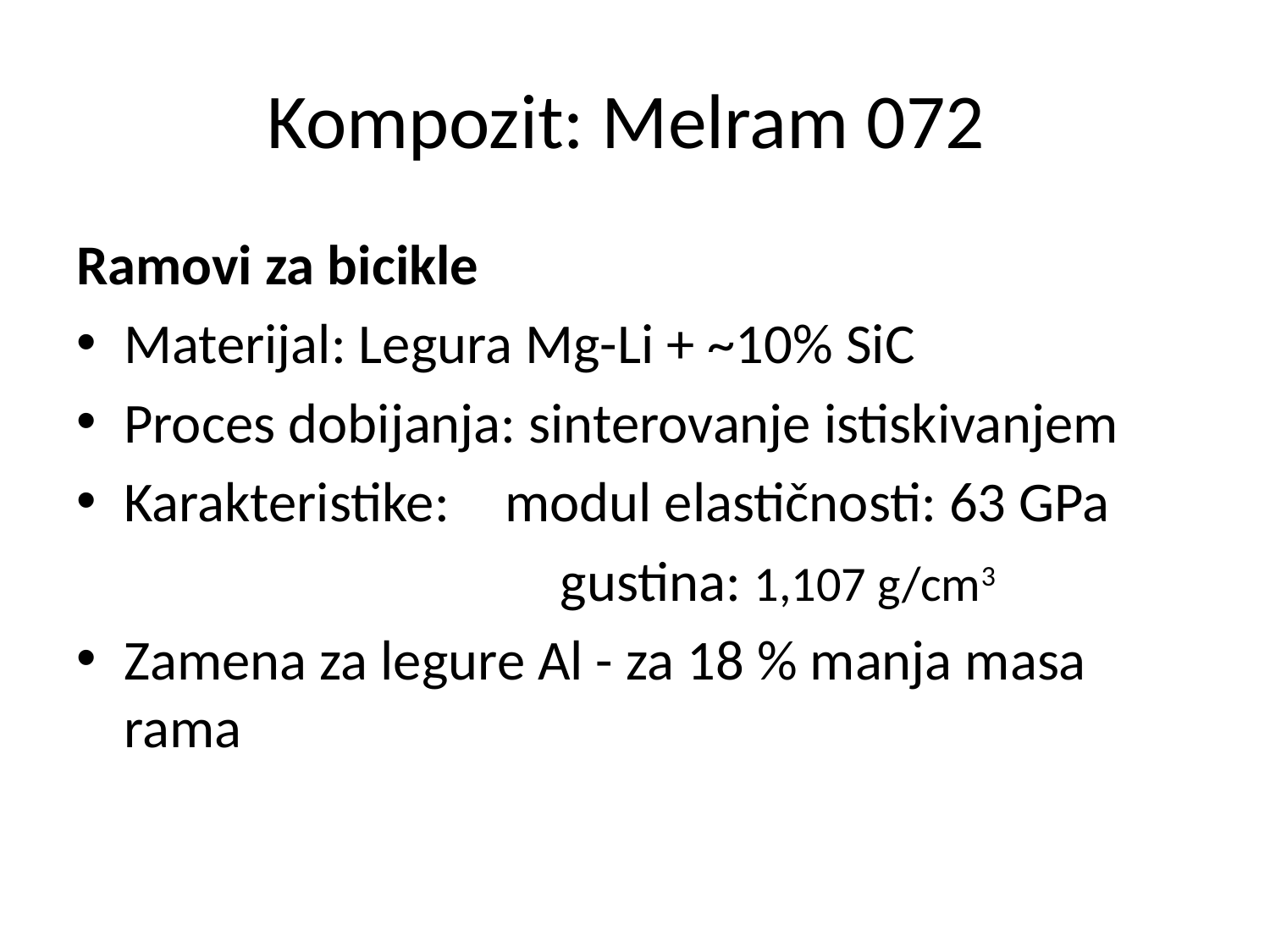

# Kompozit: Melram 072
Ramovi za bicikle
Materijal: Legura Mg-Li + ~10% SiC
Proces dobijanja: sinterovanje istiskivanjem
Karakteristike:	modul elastičnosti: 63 GPa
				gustina: 1,107 g/cm3
Zamena za legure Al - za 18 % manja masa rama